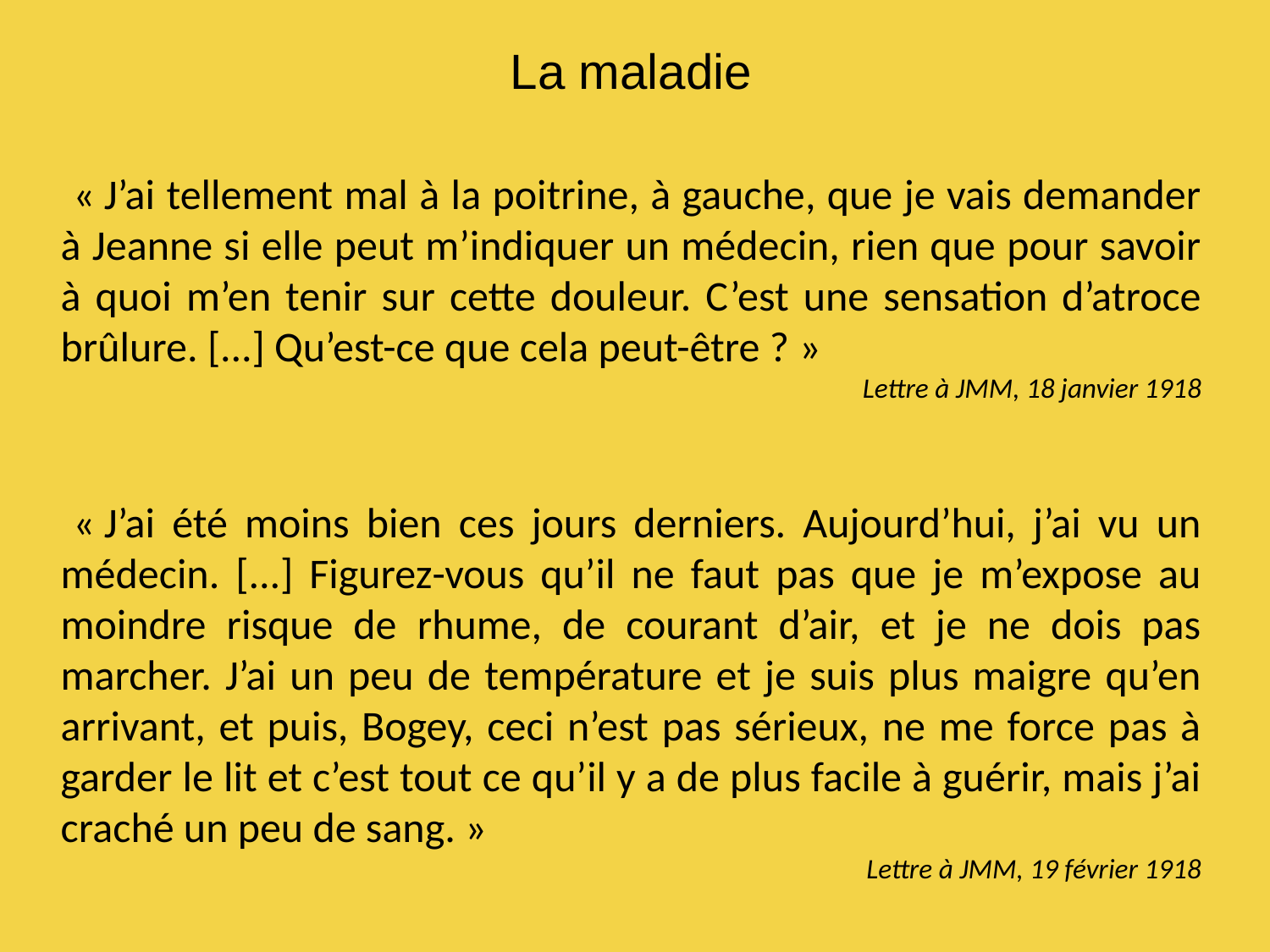

La maladie

« J’ai tellement mal à la poitrine, à gauche, que je vais demander à Jeanne si elle peut m’indiquer un médecin, rien que pour savoir à quoi m’en tenir sur cette douleur. C’est une sensation d’atroce brûlure. [...] Qu’est-ce que cela peut-être ? »
Lettre à JMM, 18 janvier 1918
« J’ai été moins bien ces jours derniers. Aujourd’hui, j’ai vu un médecin. [...] Figurez-vous qu’il ne faut pas que je m’expose au moindre risque de rhume, de courant d’air, et je ne dois pas marcher. J’ai un peu de température et je suis plus maigre qu’en arrivant, et puis, Bogey, ceci n’est pas sérieux, ne me force pas à garder le lit et c’est tout ce qu’il y a de plus facile à guérir, mais j’ai craché un peu de sang. »
Lettre à JMM, 19 février 1918